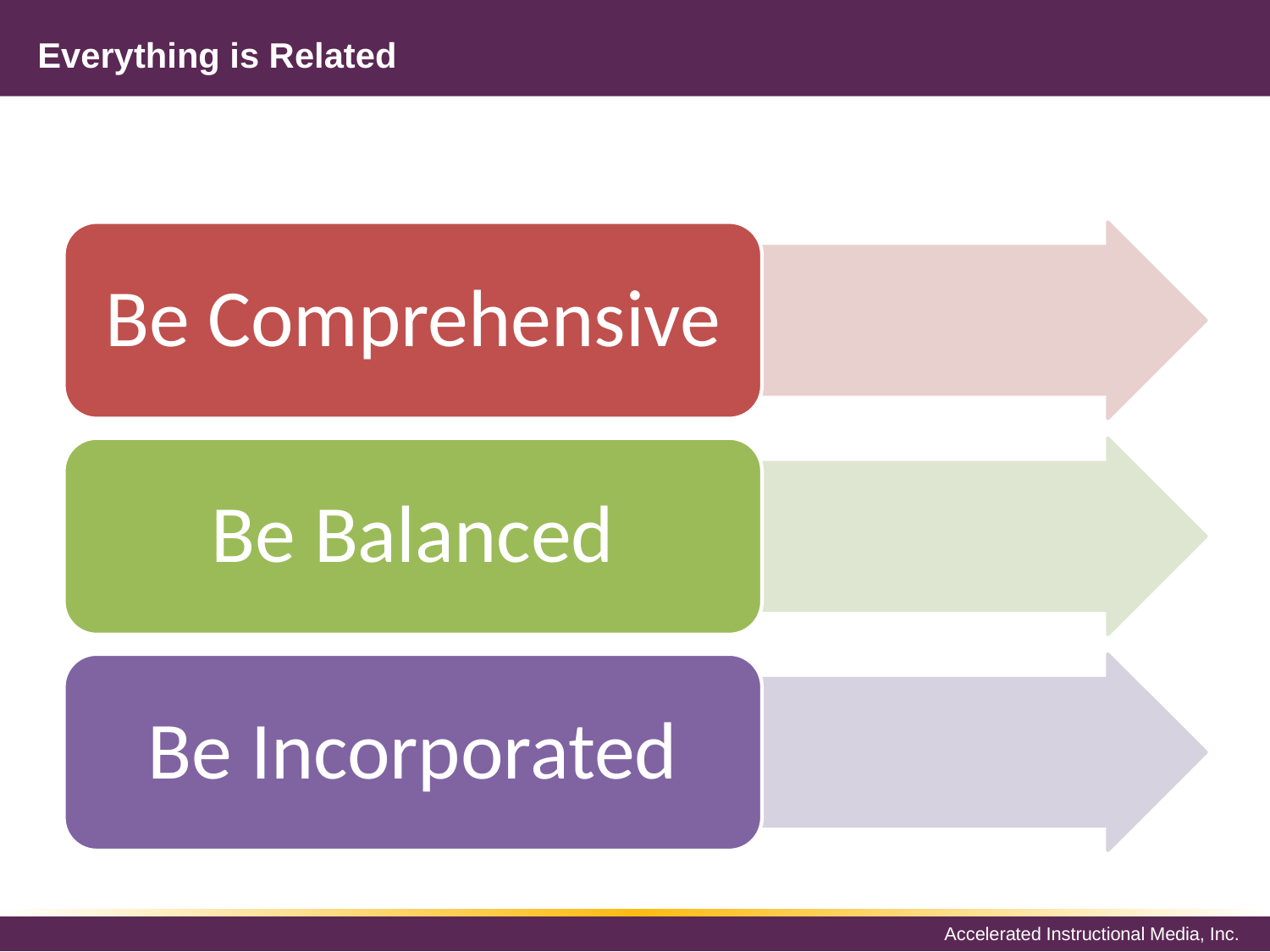

Everything is Related
#
Be Comprehensive

Be Balanced

Be Incorporated